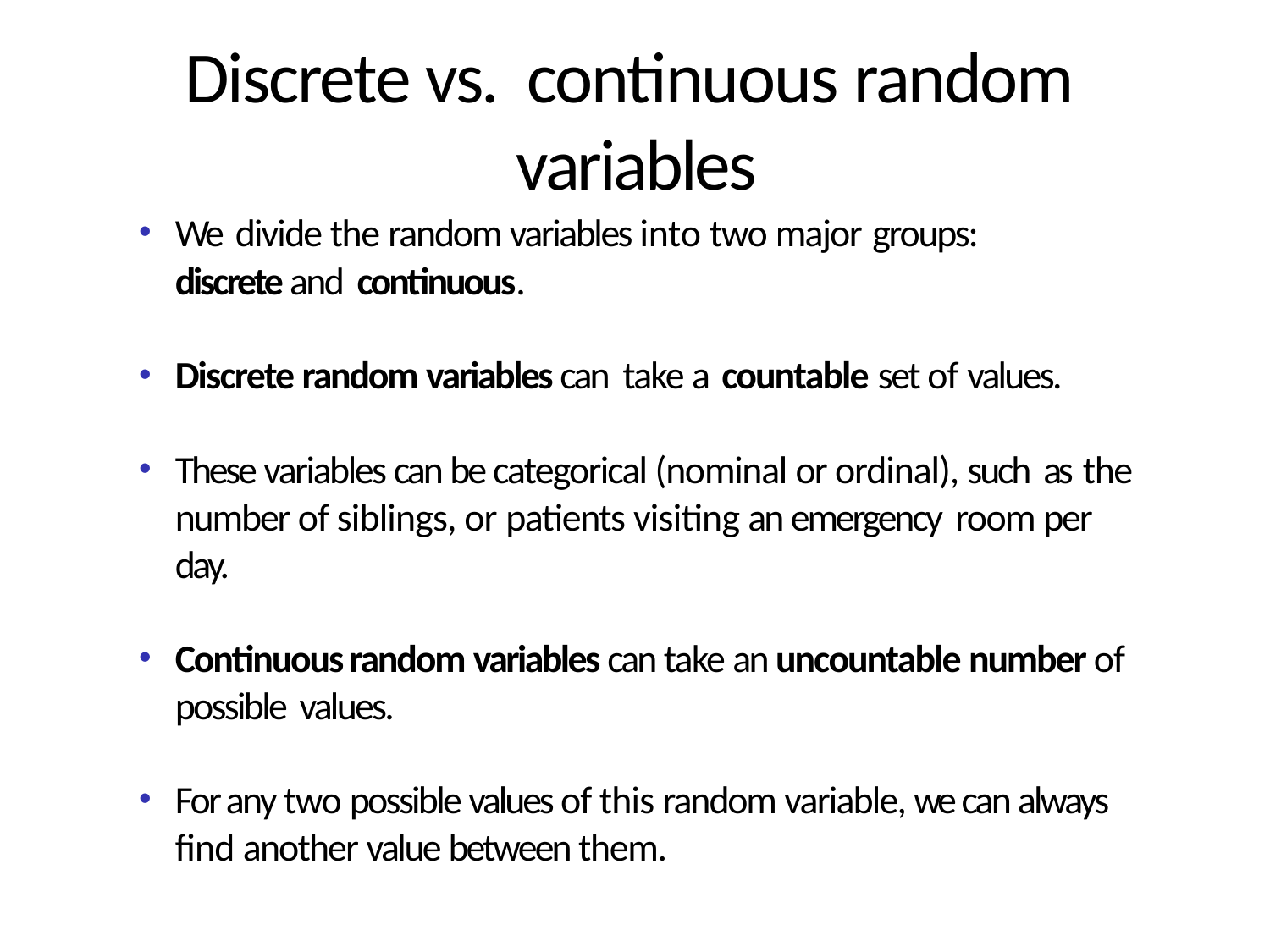

# Discrete vs.  continuous random  variables
We  divide the random variables into two major groups:
discrete and continuous.

Discrete random variables can  take a  countable set of values.

These variables can be categorical (nominal or ordinal), such  as  the number of siblings, or patients visiting an emergency  room per day.

Continuous random variables can take an uncountable number of possible values.

For any two possible values of this random variable, we can always  find another value between them.